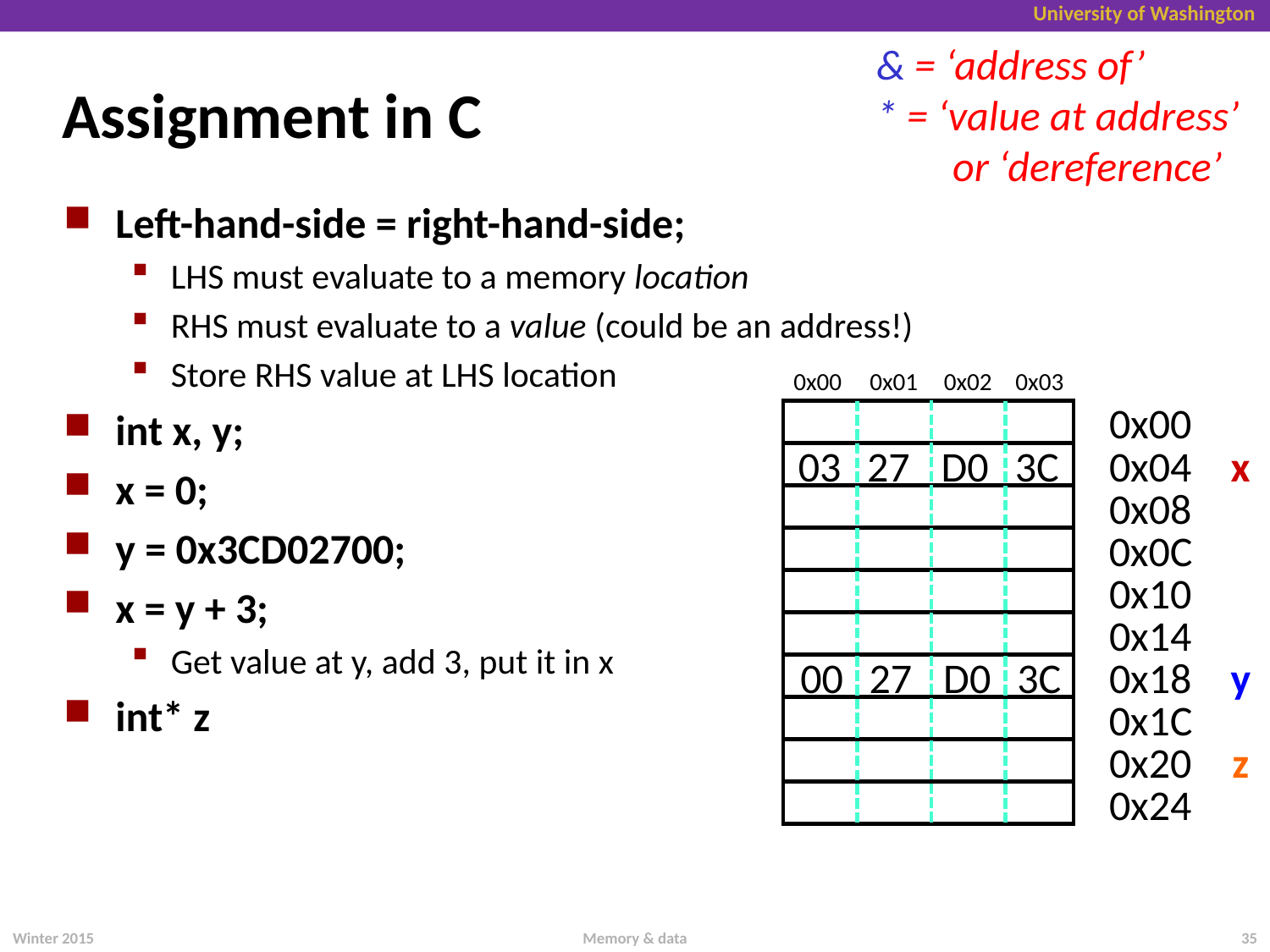

& = ‘address of’
* = ‘value at address’
        or ‘dereference’
# Assignment in C

Left-hand-side = right-hand-side;
LHS must evaluate to a memory location
RHS must evaluate to a value (could be an address!)
Store RHS value at LHS location
int x, y;
x = 0;
y = 0x3CD02700;
x = y + 3;
Get value at y, add 3, put it in x
int* z

0x00
0x01
0x02
0x03
0x00

03
27
D0
3C
0x04
x

0x08

0x0C

0x10

0x14

00
27
D0
3C
0x18
y

0x1C

0x20
z

0x24

Winter 2015
Memory & data
35